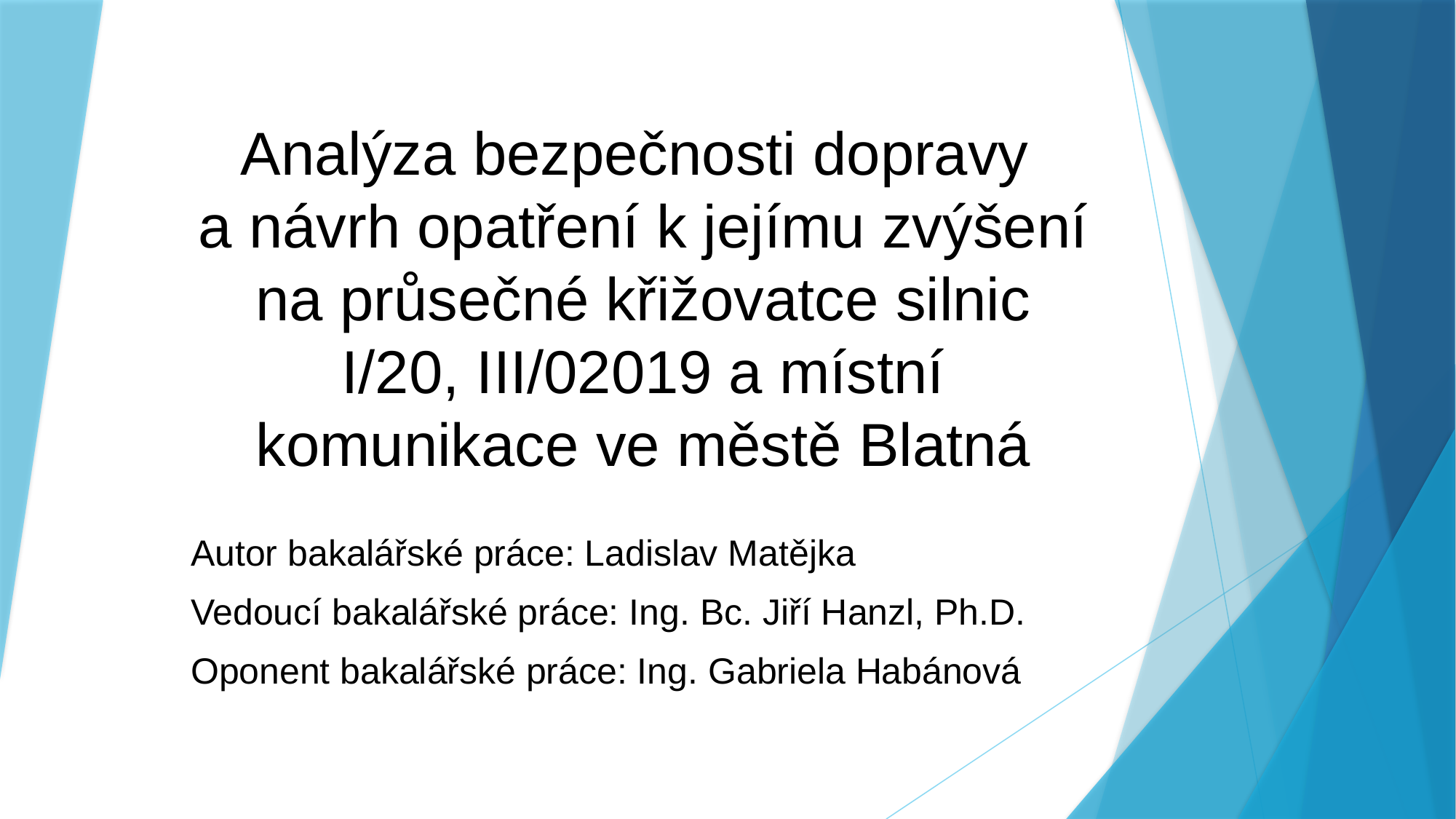

# Analýza bezpečnosti dopravy a návrh opatření k jejímu zvýšení na průsečné křižovatce silnic I/20, III/02019 a místní komunikace ve městě Blatná
Autor bakalářské práce: Ladislav Matějka
Vedoucí bakalářské práce: Ing. Bc. Jiří Hanzl, Ph.D.
Oponent bakalářské práce: Ing. Gabriela Habánová